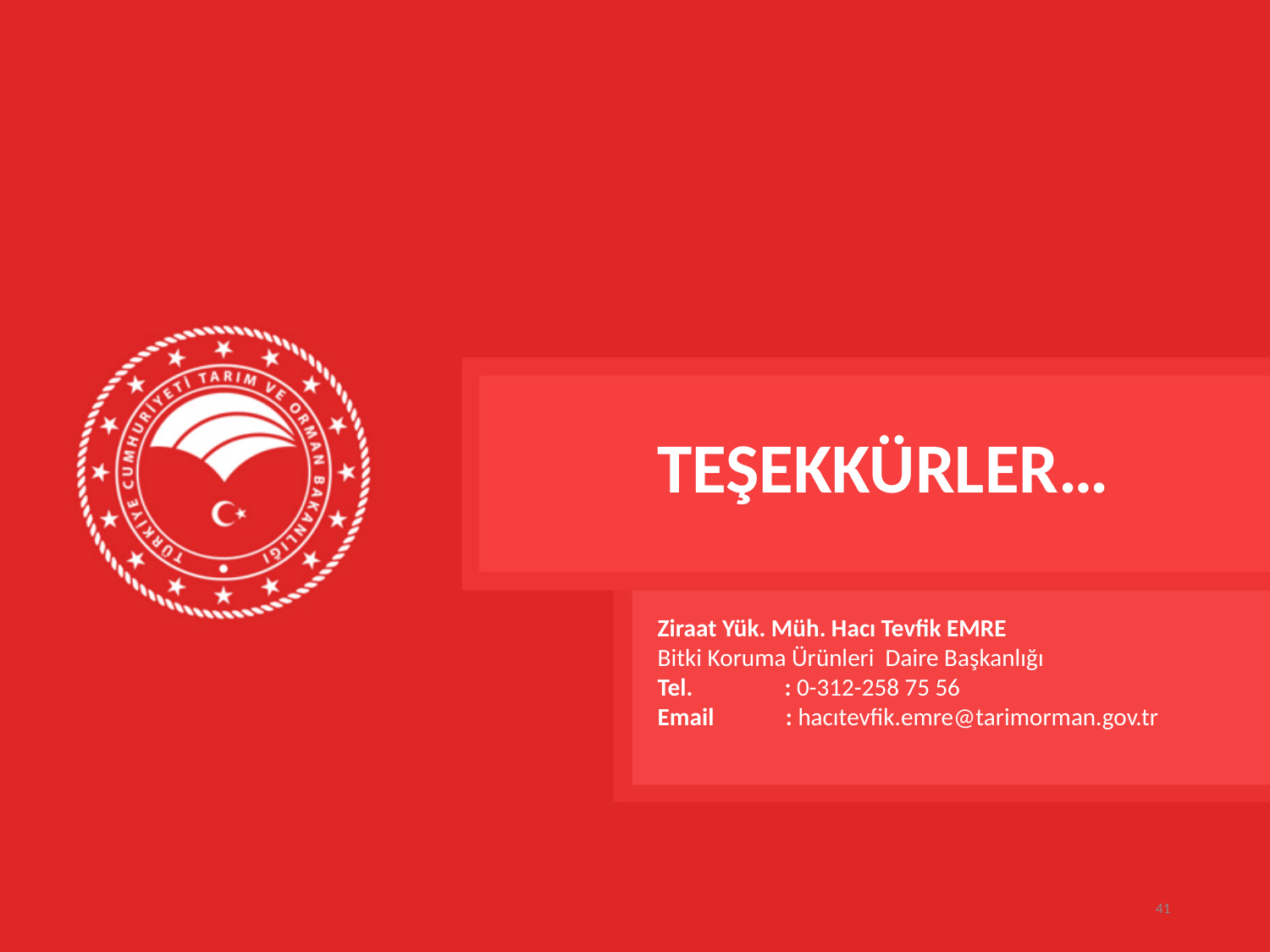

TEŞEKKÜRLER…
Ziraat Yük. Müh. Hacı Tevfik EMRE
Bitki Koruma Ürünleri  Daire Başkanlığı
Tel. 	: 0-312-258 75 56
Email             : hacıtevfik.emre@tarimorman.gov.tr
41